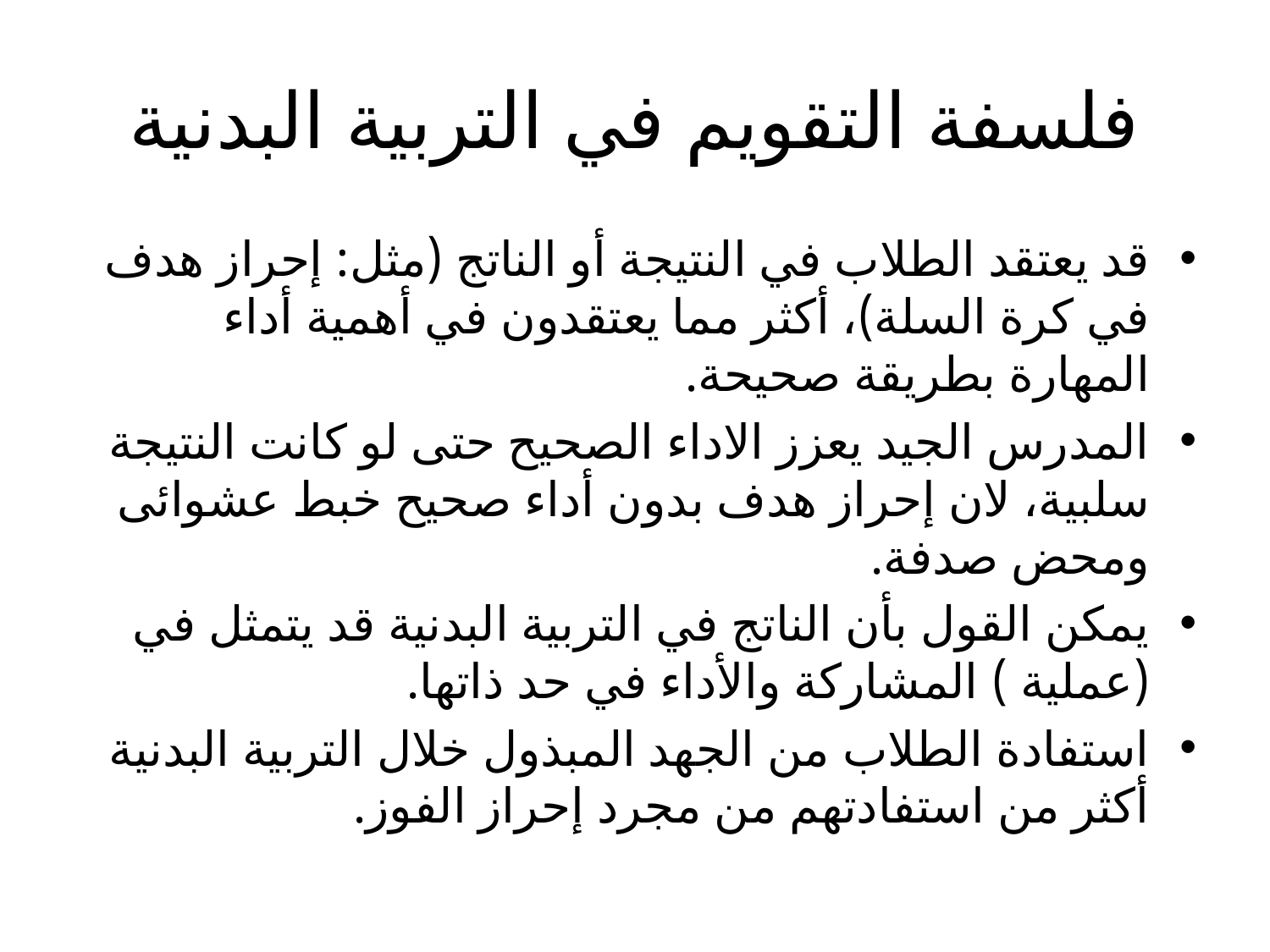

# فلسفة التقويم في التربية البدنية
قد يعتقد الطلاب في النتيجة أو الناتج (مثل: إحراز هدف في كرة السلة)، أكثر مما يعتقدون في أهمية أداء المهارة بطريقة صحيحة.
المدرس الجيد يعزز الاداء الصحيح حتى لو كانت النتيجة سلبية، لان إحراز هدف بدون أداء صحيح خبط عشوائى ومحض صدفة.
يمكن القول بأن الناتج في التربية البدنية قد يتمثل في (عملية ) المشاركة والأداء في حد ذاتها.
استفادة الطلاب من الجهد المبذول خلال التربية البدنية أكثر من استفادتهم من مجرد إحراز الفوز.